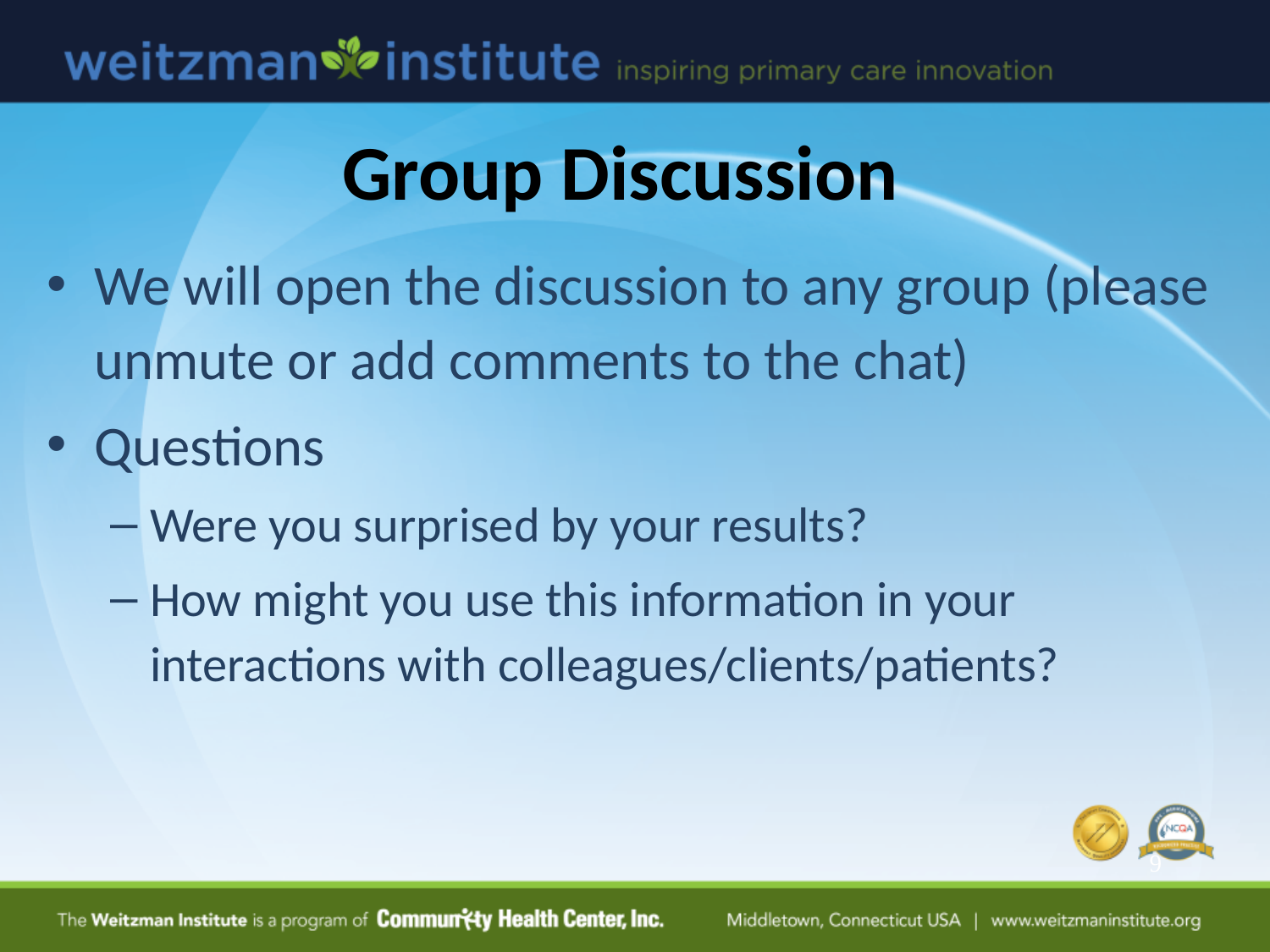

Group Discussion
We will open the discussion to any group (please unmute or add comments to the chat)
Questions
Were you surprised by your results?
How might you use this information in your interactions with colleagues/clients/patients?
9